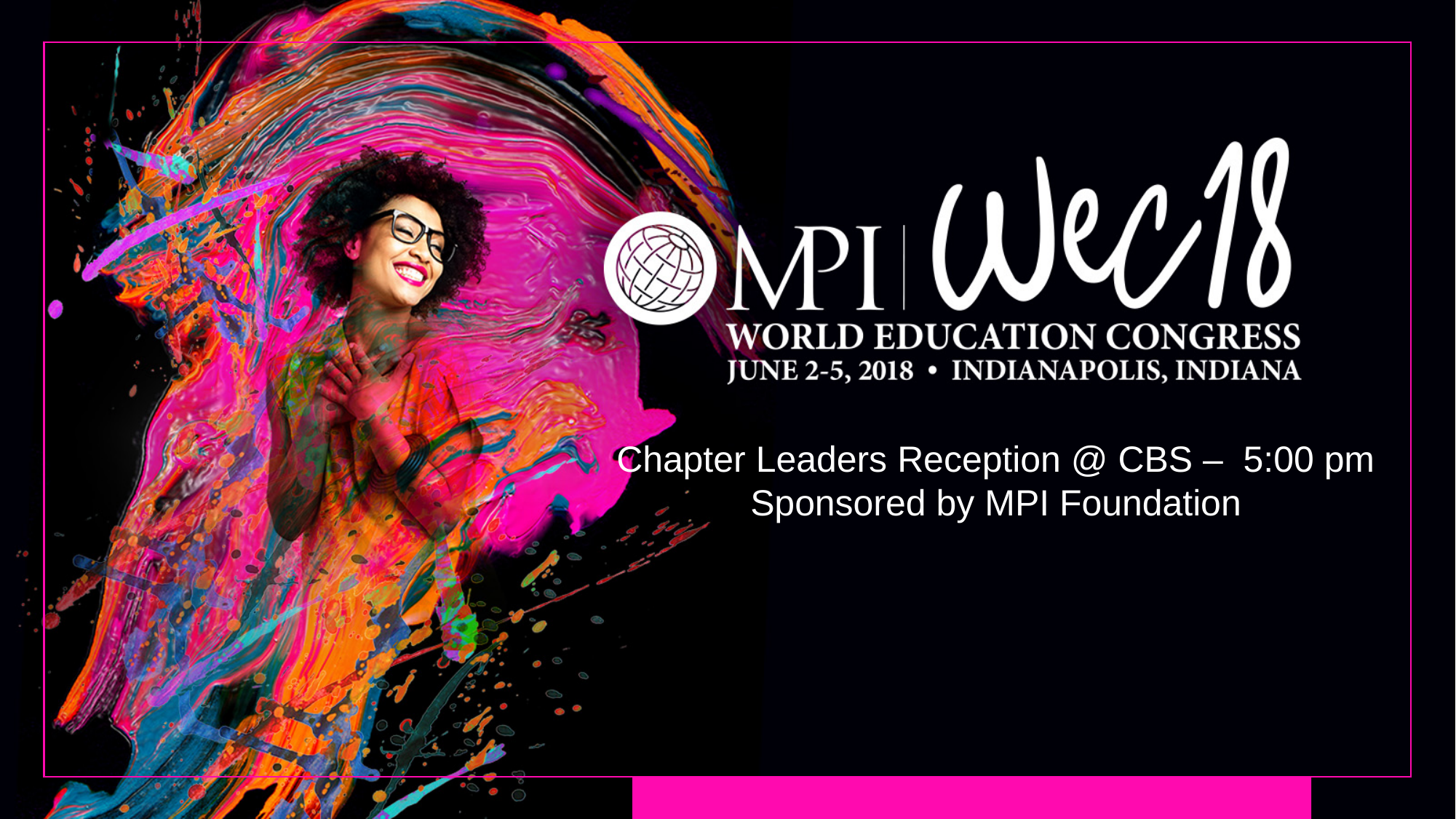

Chapter Leaders Reception @ CBS –  5:00 pm
Sponsored by MPI Foundation